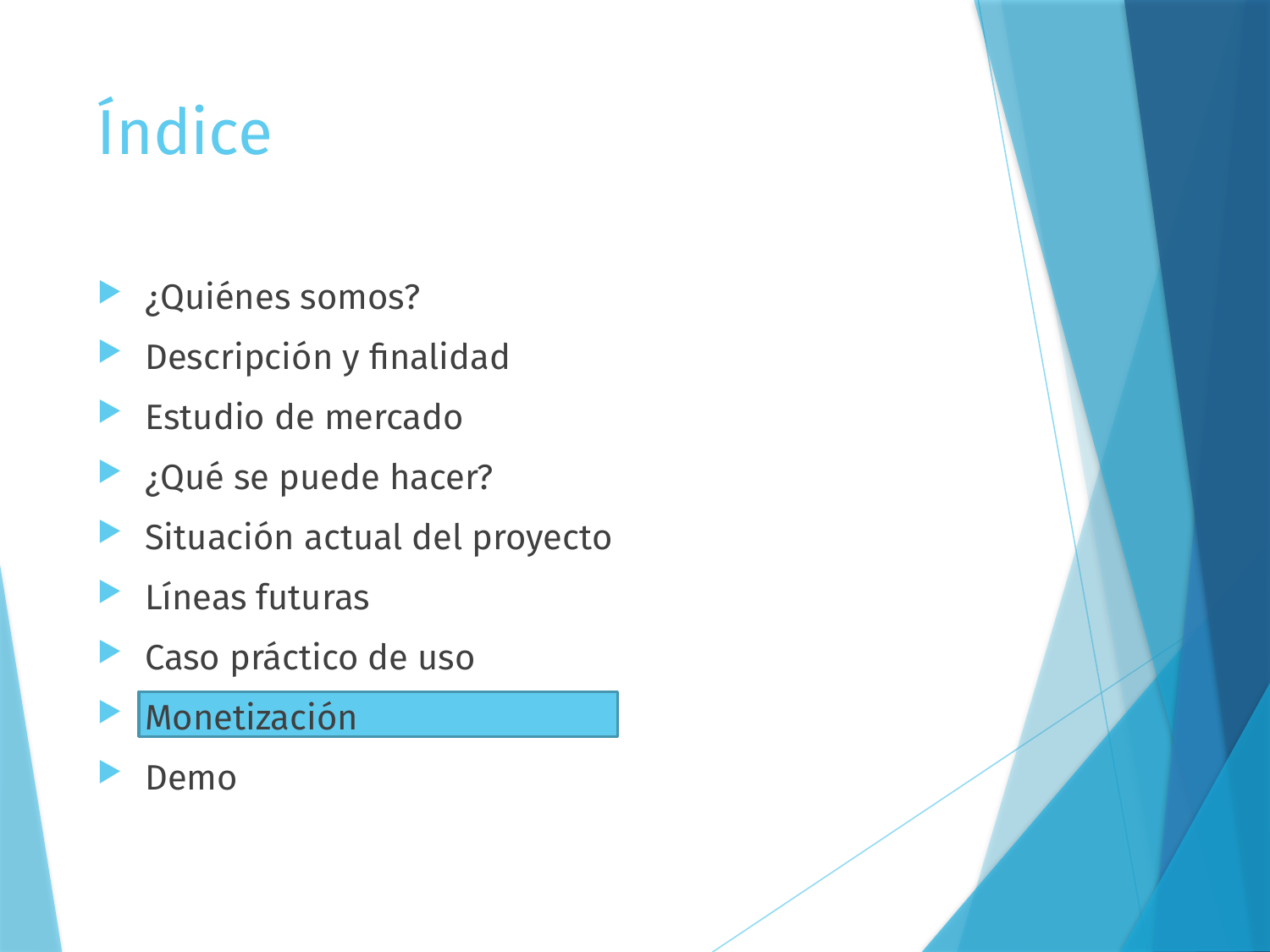

# Índice
¿Quiénes somos?
Descripción y finalidad
Estudio de mercado
¿Qué se puede hacer?
Situación actual del proyecto
Líneas futuras
Caso práctico de uso
Monetización
Demo